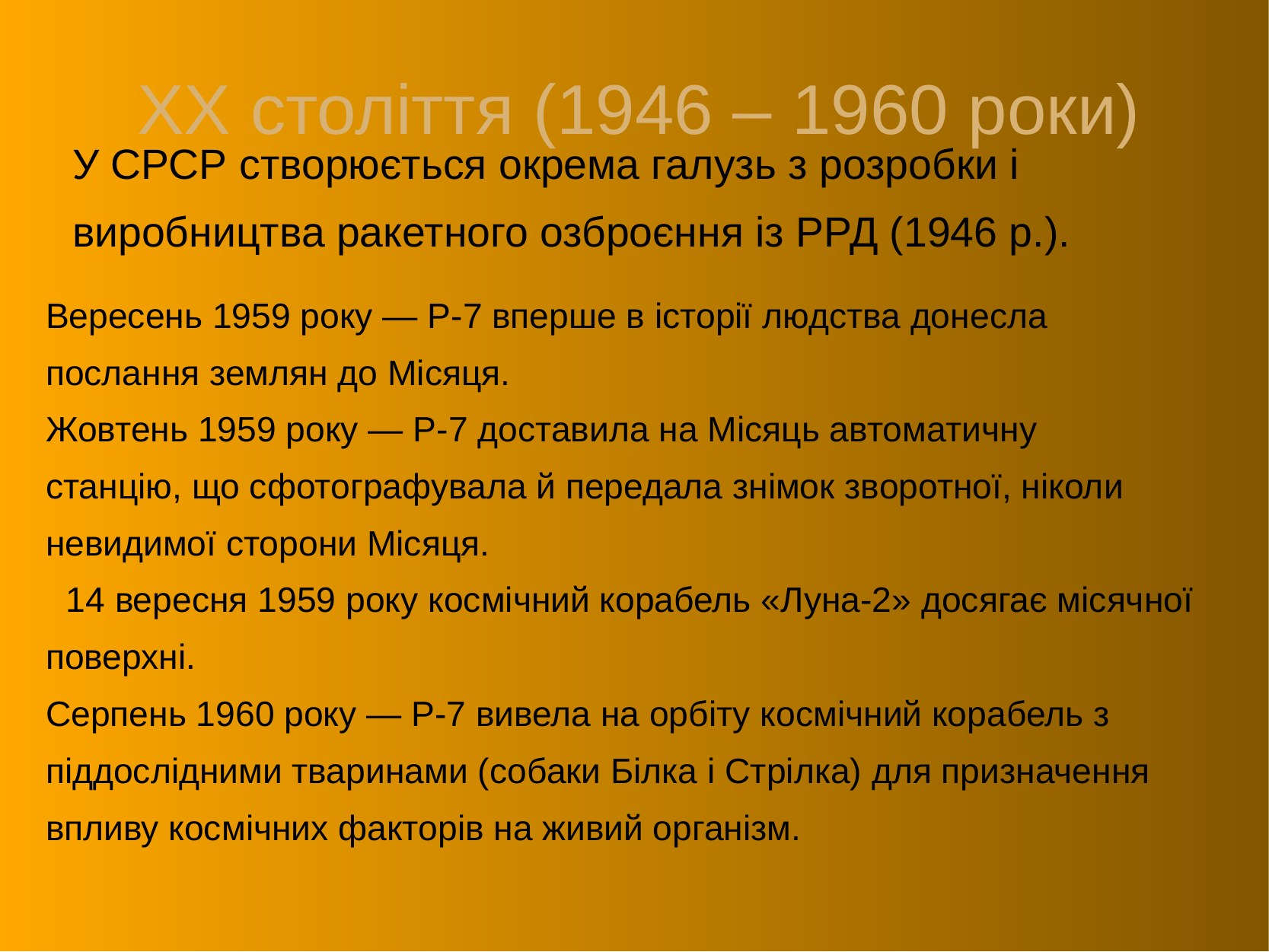

# XX століття (1946 – 1960 роки)
У СРСР створюється окрема галузь з розробки і
виробництва ракетного озброєння із РРД (1946 р.).
Вересень 1959 року — Р-7 вперше в історії людства донесла
послання землян до Місяця.
Жовтень 1959 року — Р-7 доставила на Місяць автома­тичну
станцію, що сфотографувала й передала знімок зворотної, ніколи
невидимої сторони Місяця.
14 вересня 1959 року космічний корабель «Луна-2» досягає місячної
поверхні.
Серпень 1960 року — Р-7 вивела на орбіту космічний корабель з
піддослідними тваринами (собаки Білка і Стрілка) для призначення
впливу космічних факторів на живий організм.